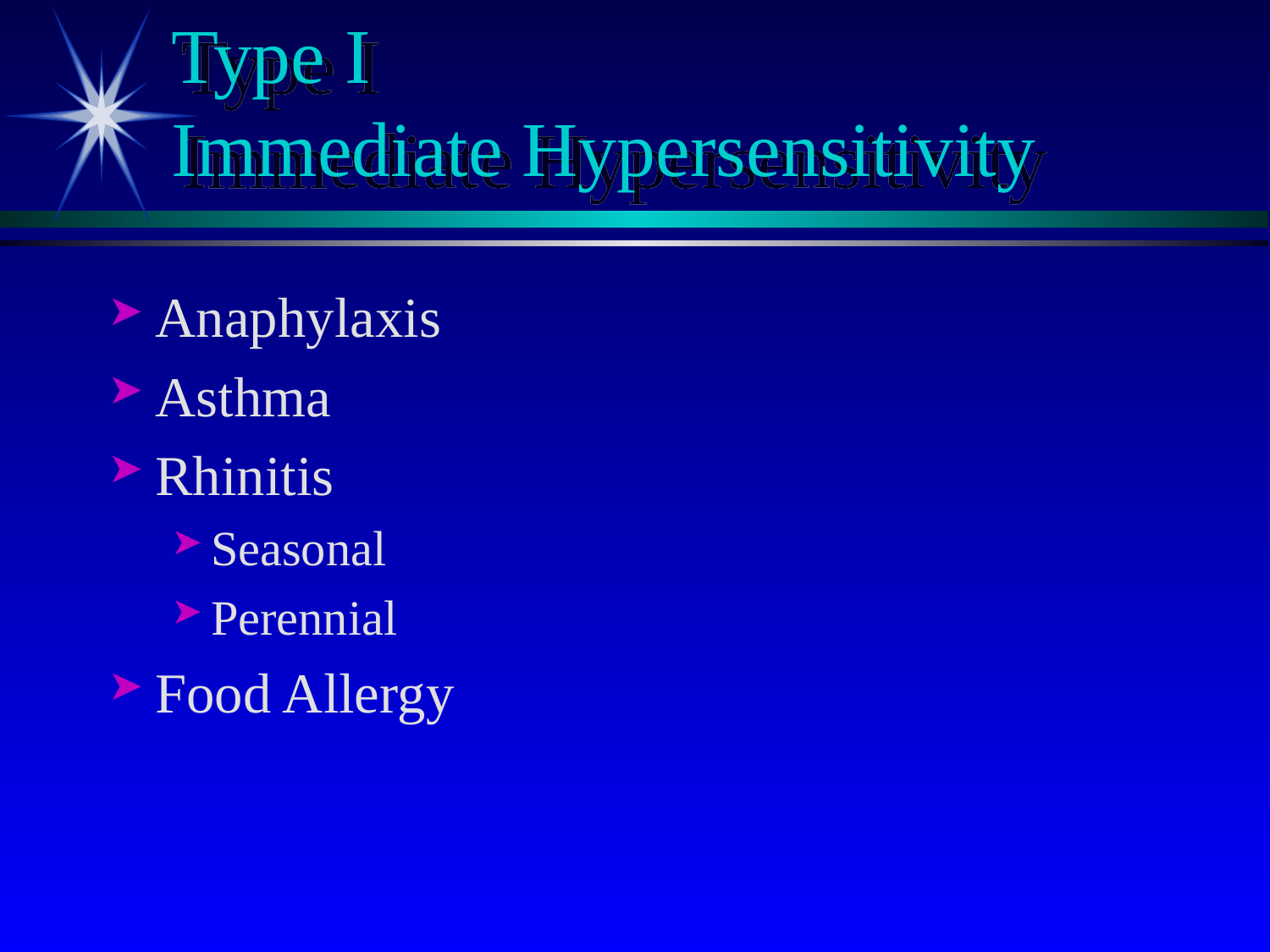

# Type I Immediate Hypersensitivity
Anaphylaxis
Asthma
Rhinitis
Seasonal
Perennial
Food Allergy